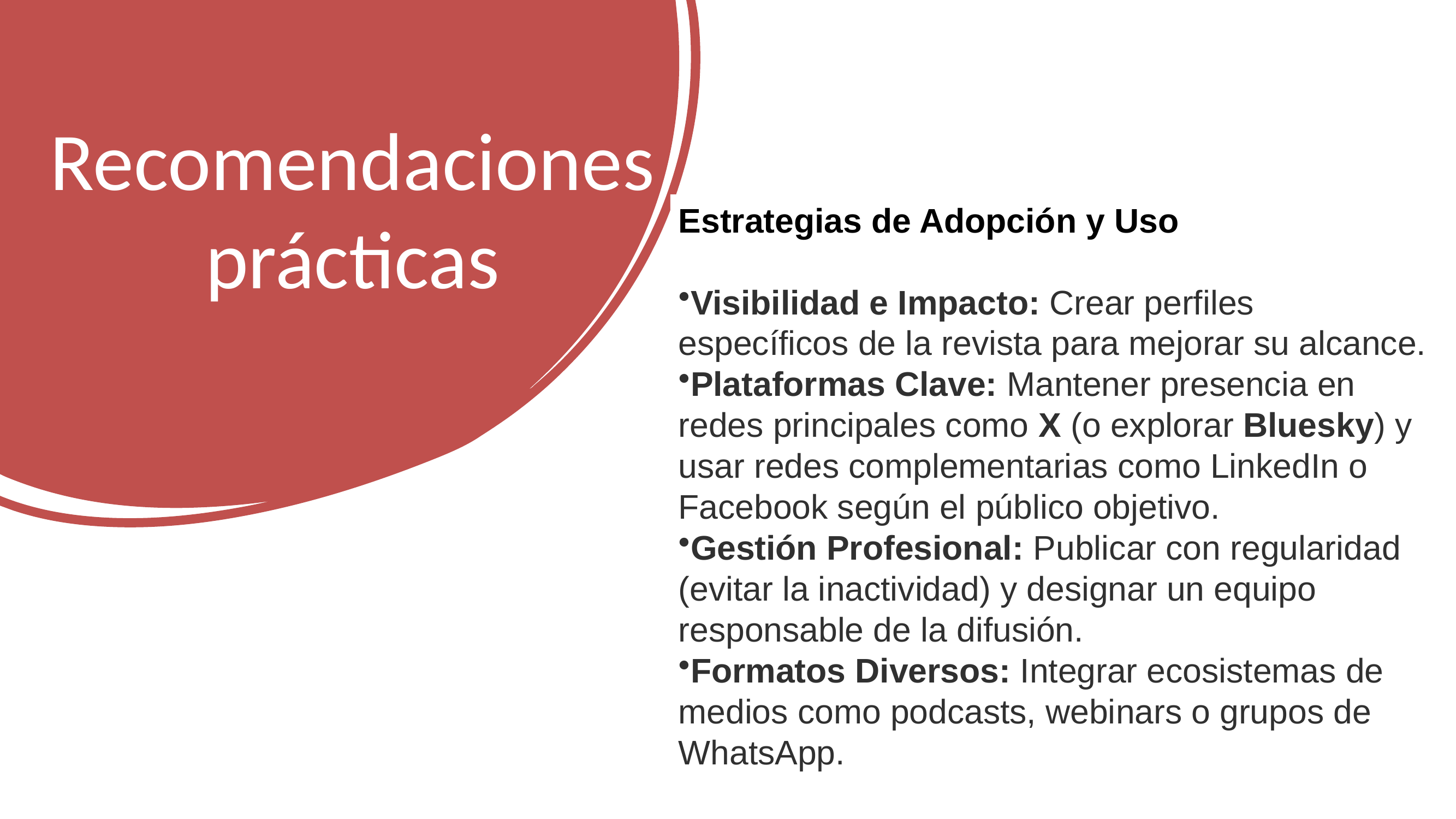

# Recomendaciones prácticas
Estrategias de Adopción y Uso

Visibilidad e Impacto: Crear perfiles específicos de la revista para mejorar su alcance.
Plataformas Clave: Mantener presencia en redes principales como X (o explorar Bluesky) y usar redes complementarias como LinkedIn o Facebook según el público objetivo.
Gestión Profesional: Publicar con regularidad (evitar la inactividad) y designar un equipo responsable de la difusión.
Formatos Diversos: Integrar ecosistemas de medios como podcasts, webinars o grupos de WhatsApp.